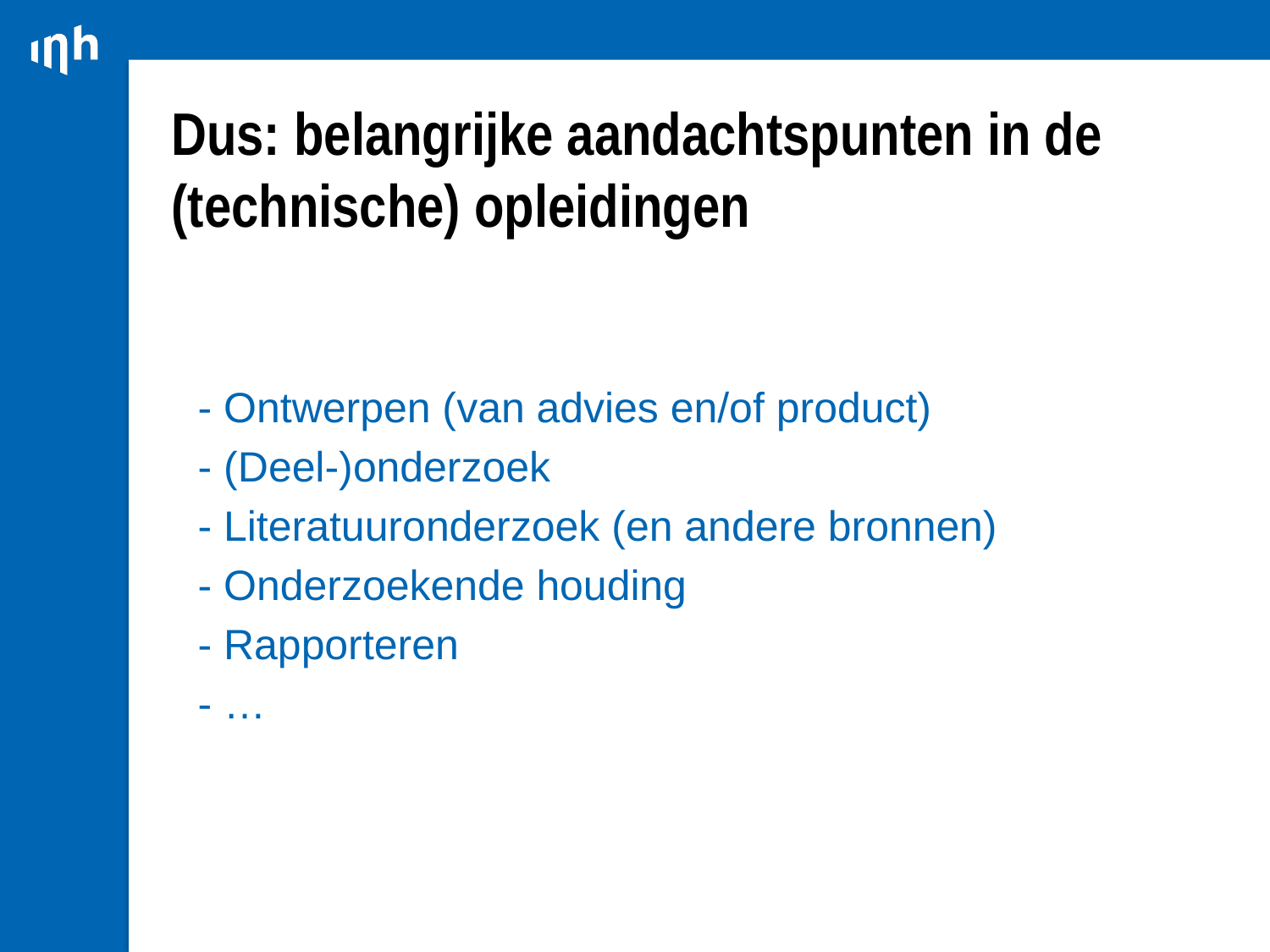

# Dus: belangrijke aandachtspunten in de (technische) opleidingen

- Ontwerpen (van advies en/of product)
- (Deel-)onderzoek
- Literatuuronderzoek (en andere bronnen)
- Onderzoekende houding
- Rapporteren
- …